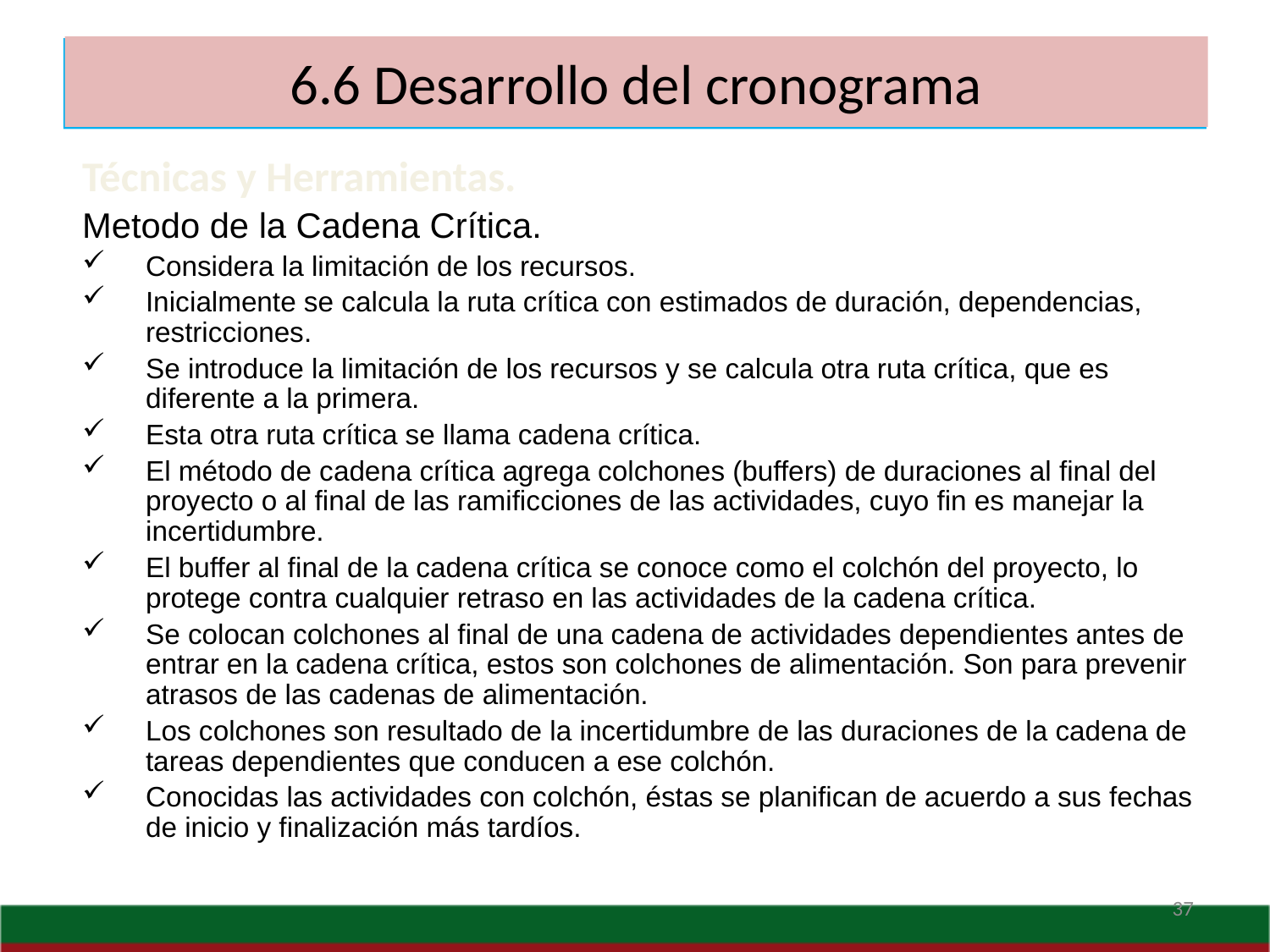

6.6 Desarrollo del cronograma
# 6.1 Definir las actividades
6.4 Estimar las duraciones de las actividades
Técnicas y Herramientas.
Metodo de la Cadena Crítica.
Considera la limitación de los recursos.
Inicialmente se calcula la ruta crítica con estimados de duración, dependencias, restricciones.
Se introduce la limitación de los recursos y se calcula otra ruta crítica, que es diferente a la primera.
Esta otra ruta crítica se llama cadena crítica.
El método de cadena crítica agrega colchones (buffers) de duraciones al final del proyecto o al final de las ramificciones de las actividades, cuyo fin es manejar la incertidumbre.
El buffer al final de la cadena crítica se conoce como el colchón del proyecto, lo protege contra cualquier retraso en las actividades de la cadena crítica.
Se colocan colchones al final de una cadena de actividades dependientes antes de entrar en la cadena crítica, estos son colchones de alimentación. Son para prevenir atrasos de las cadenas de alimentación.
Los colchones son resultado de la incertidumbre de las duraciones de la cadena de tareas dependientes que conducen a ese colchón.
Conocidas las actividades con colchón, éstas se planifican de acuerdo a sus fechas de inicio y finalización más tardíos.

37